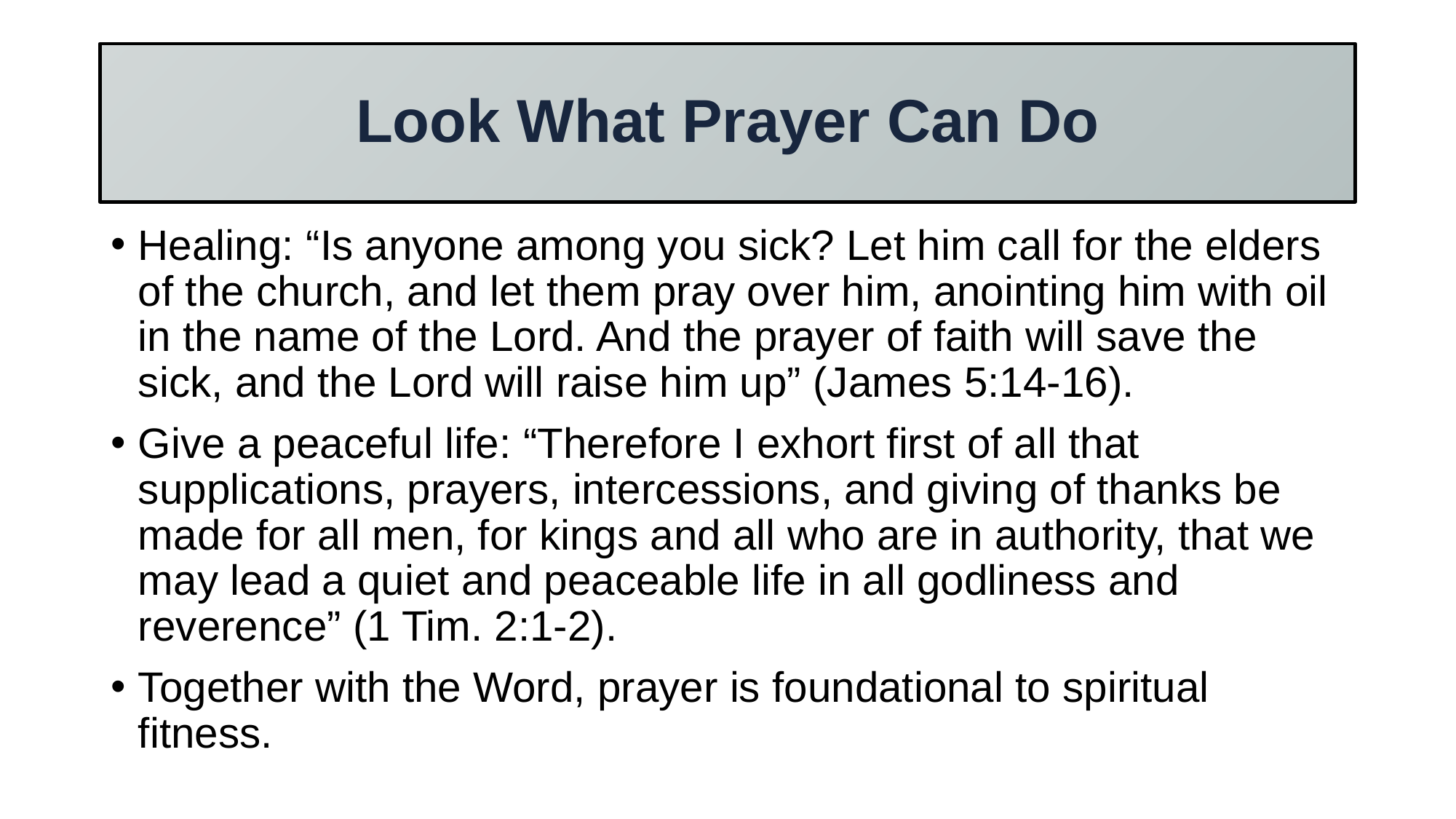

# Look What Prayer Can Do
Healing: “Is anyone among you sick? Let him call for the elders of the church, and let them pray over him, anointing him with oil in the name of the Lord. And the prayer of faith will save the sick, and the Lord will raise him up” (James 5:14-16).
Give a peaceful life: “Therefore I exhort first of all that supplications, prayers, intercessions, and giving of thanks be made for all men, for kings and all who are in authority, that we may lead a quiet and peaceable life in all godliness and reverence” (1 Tim. 2:1-2).
Together with the Word, prayer is foundational to spiritual fitness.